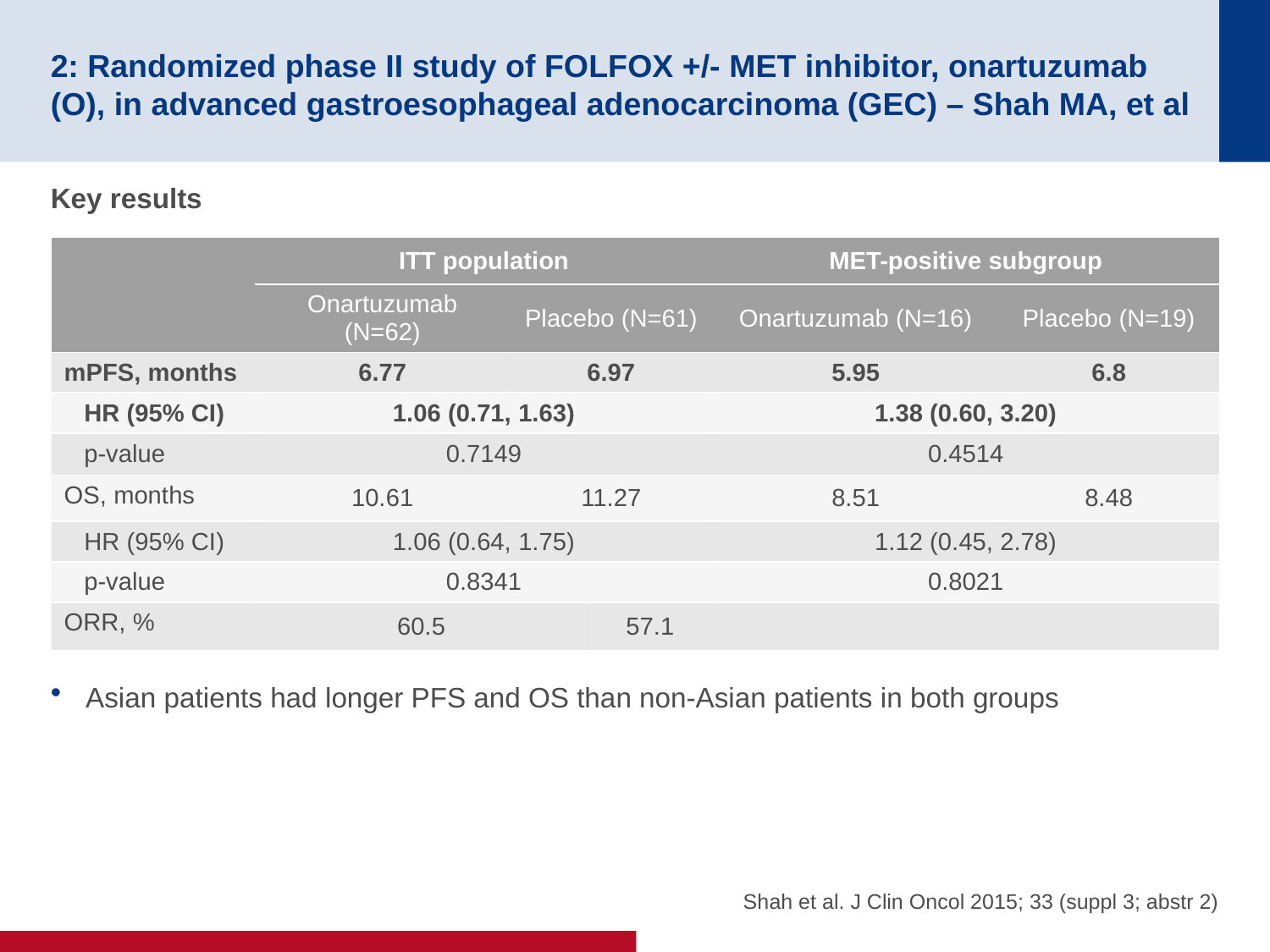

# 2: Randomized phase II study of FOLFOX +/- MET inhibitor, onartuzumab (O), in advanced gastroesophageal adenocarcinoma (GEC) – Shah MA, et al
Key results
Asian patients had longer PFS and OS than non-Asian patients in both groups

|  | ITT population |  |  | MET-positive subgroup |  |
| --- | --- | --- | --- | --- | --- |
|  | Onartuzumab (N=62) | Placebo (N=61) |  | Onartuzumab (N=16) | Placebo (N=19) |
| mPFS, months | 6.77 | 6.97 |  | 5.95 | 6.8 |
| HR (95% CI) | 1.06 (0.71, 1.63) |  |  | 1.38 (0.60, 3.20) |  |
| p-value | 0.7149 |  |  | 0.4514 |  |
| OS, months | 10.61 | 11.27 |  | 8.51 | 8.48 |
| HR (95% CI) | 1.06 (0.64, 1.75) |  |  | 1.12 (0.45, 2.78) |  |
| p-value | 0.8341 |  |  | 0.8021 |  |
| ORR, % | 60.5 |  | 57.1 |  |  |
Shah et al. J Clin Oncol 2015; 33 (suppl 3; abstr 2)